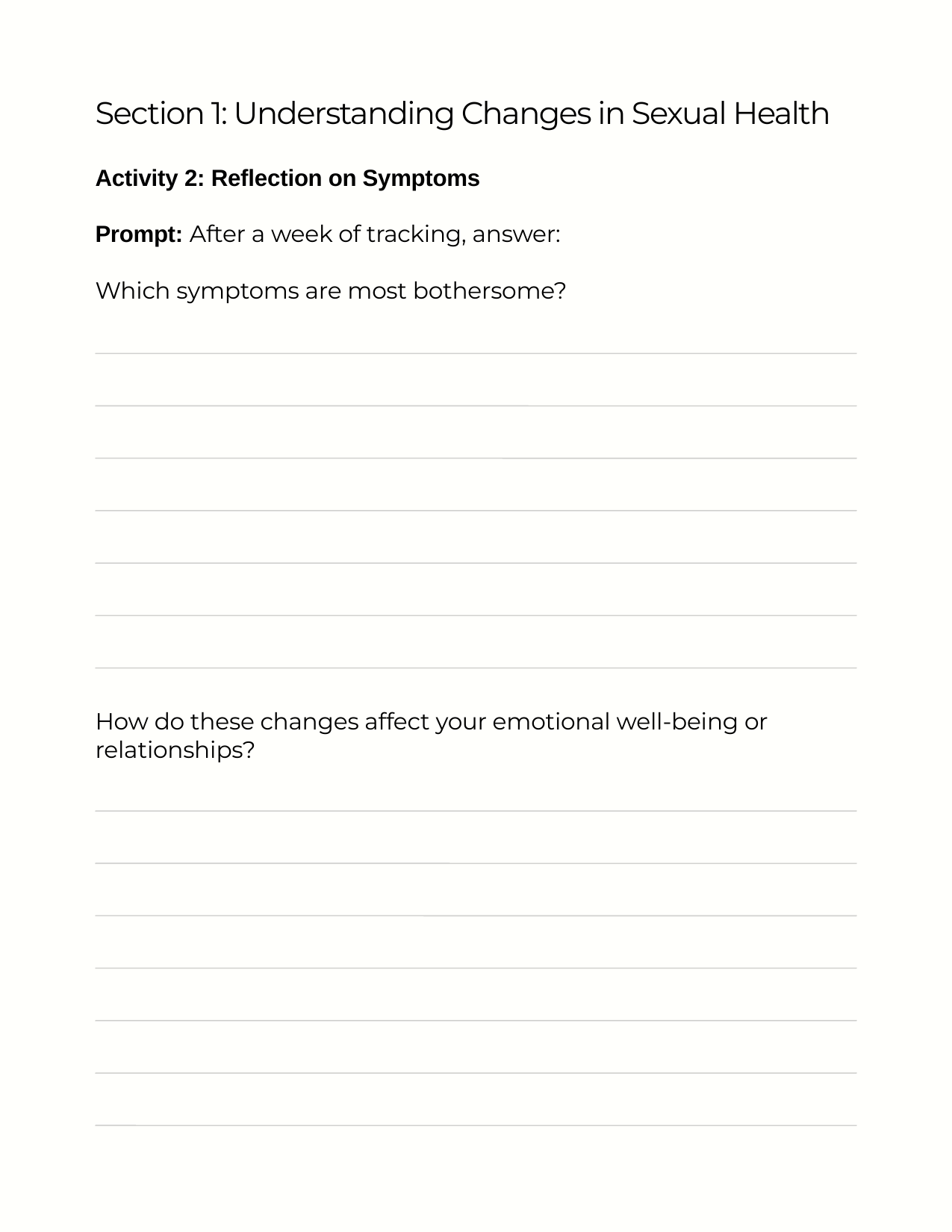

Section 1: Understanding Changes in Sexual Health
Activity 2: Reflection on Symptoms

Prompt: After a week of tracking, answer:
Which symptoms are most bothersome?

How do these changes affect your emotional well-being or relationships?